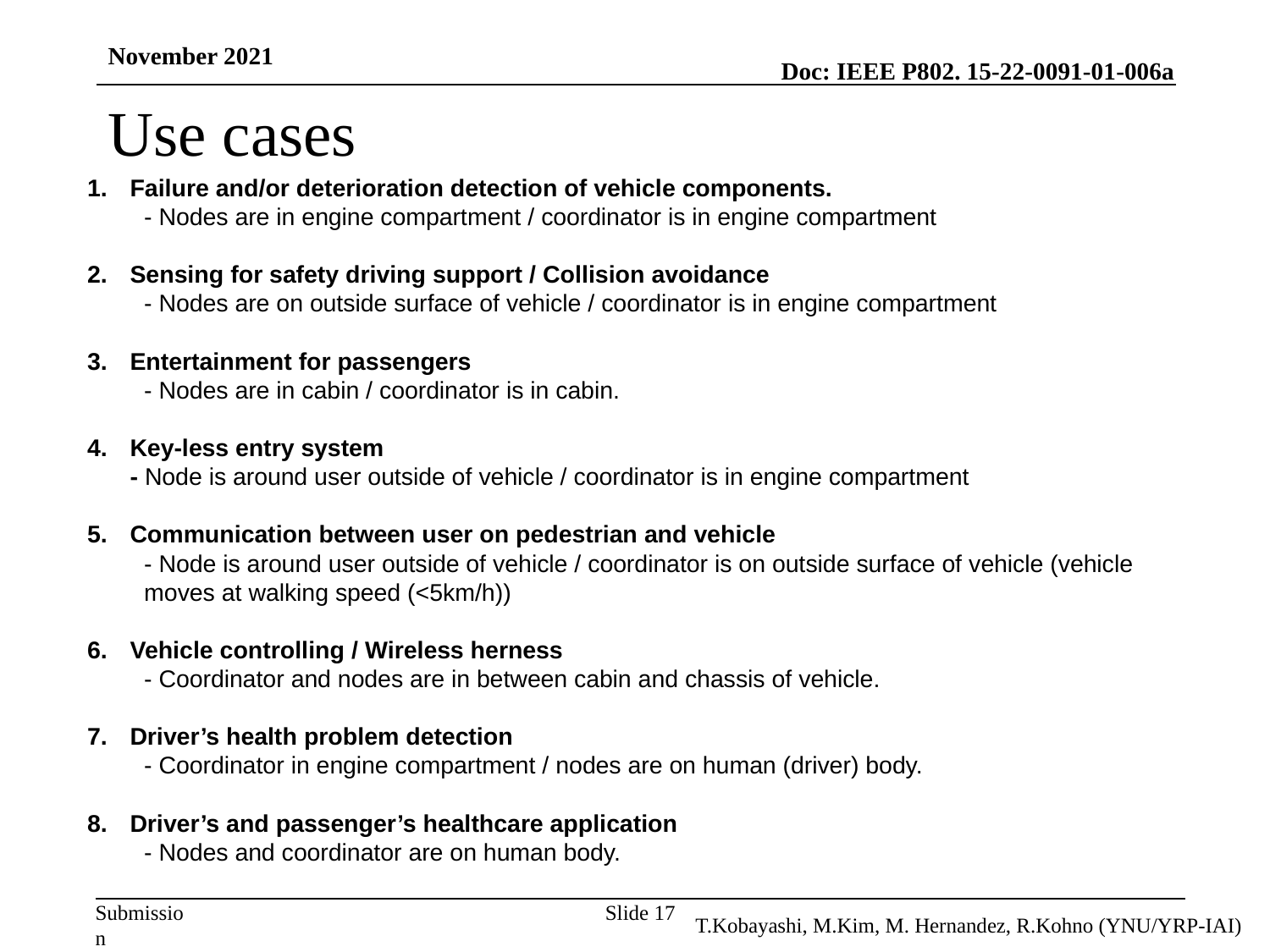

November 2021
# Use cases
Failure and/or deterioration detection of vehicle components.
- Nodes are in engine compartment / coordinator is in engine compartment
Sensing for safety driving support / Collision avoidance
- Nodes are on outside surface of vehicle / coordinator is in engine compartment
Entertainment for passengers
- Nodes are in cabin / coordinator is in cabin.
Key-less entry system
- Node is around user outside of vehicle / coordinator is in engine compartment
Communication between user on pedestrian and vehicle
- Node is around user outside of vehicle / coordinator is on outside surface of vehicle (vehicle moves at walking speed (<5km/h))
Vehicle controlling / Wireless herness
- Coordinator and nodes are in between cabin and chassis of vehicle.
Driver’s health problem detection
- Coordinator in engine compartment / nodes are on human (driver) body.

Driver’s and passenger’s healthcare application
- Nodes and coordinator are on human body.
Slide 17
T.Kobayashi, M.Kim, M. Hernandez, R.Kohno (YNU/YRP-IAI)